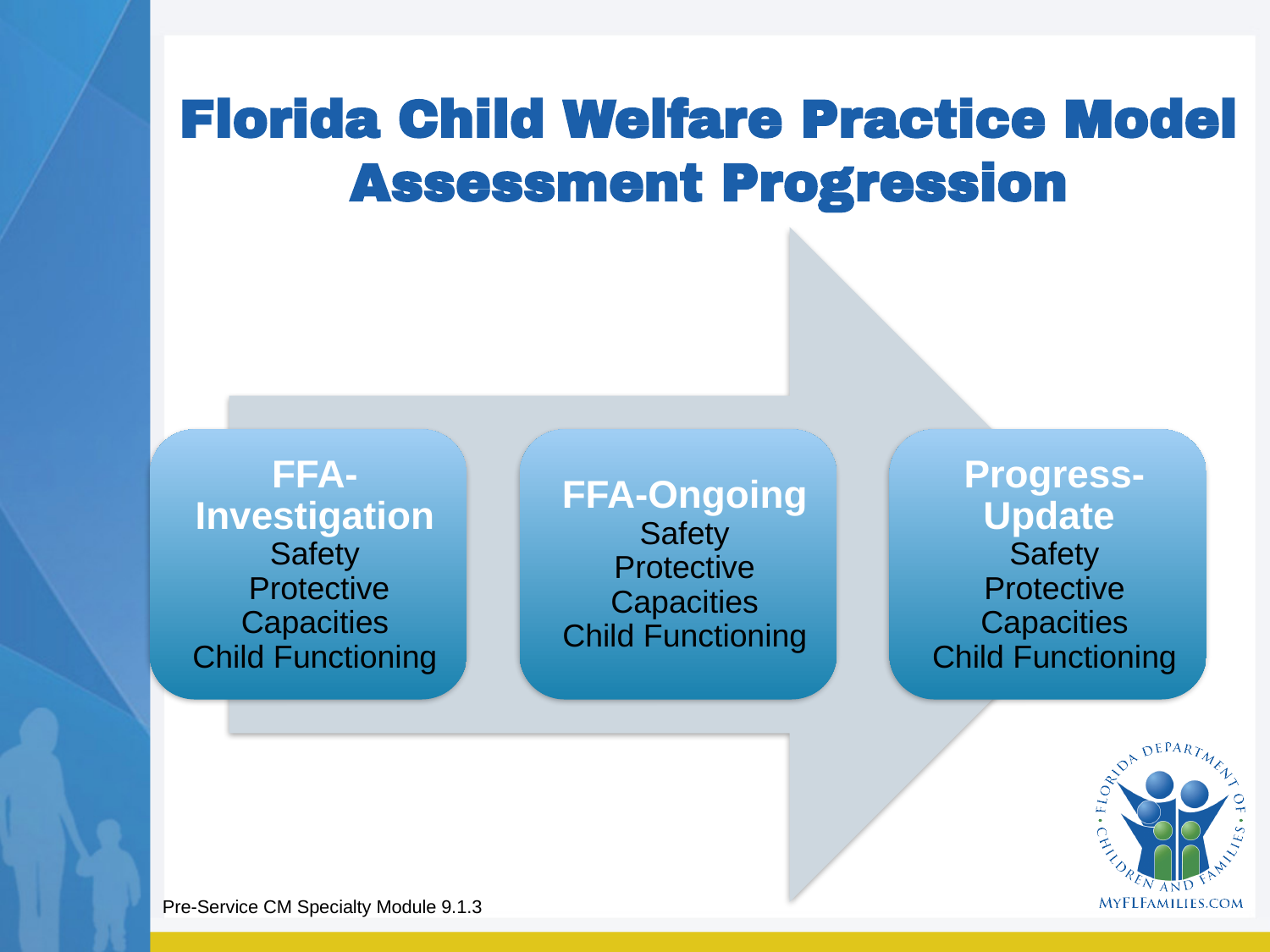

# Florida Child Welfare Practice Model Assessment Progression
FFA-Investigation
Safety
 Protective Capacities
Child Functioning
FFA-Ongoing
Safety
Protective Capacities
Child Functioning
Progress-Update
Safety
Protective Capacities
Child Functioning
Pre-Service CM Specialty Module 9.1.3